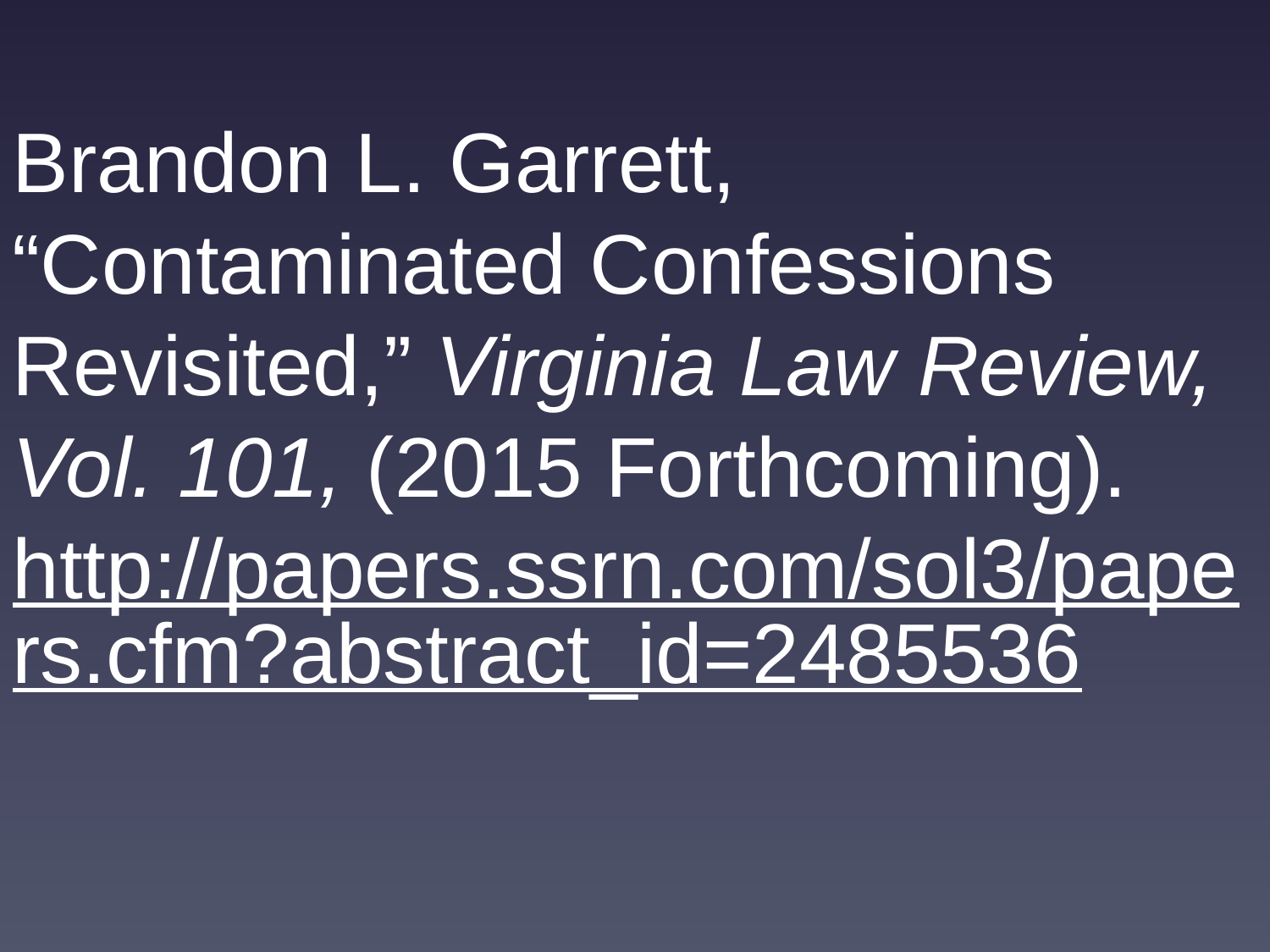

Brandon L. Garrett, “Contaminated Confessions Revisited,” Virginia Law Review, Vol. 101, (2015 Forthcoming).
http://papers.ssrn.com/sol3/papers.cfm?abstract_id=2485536